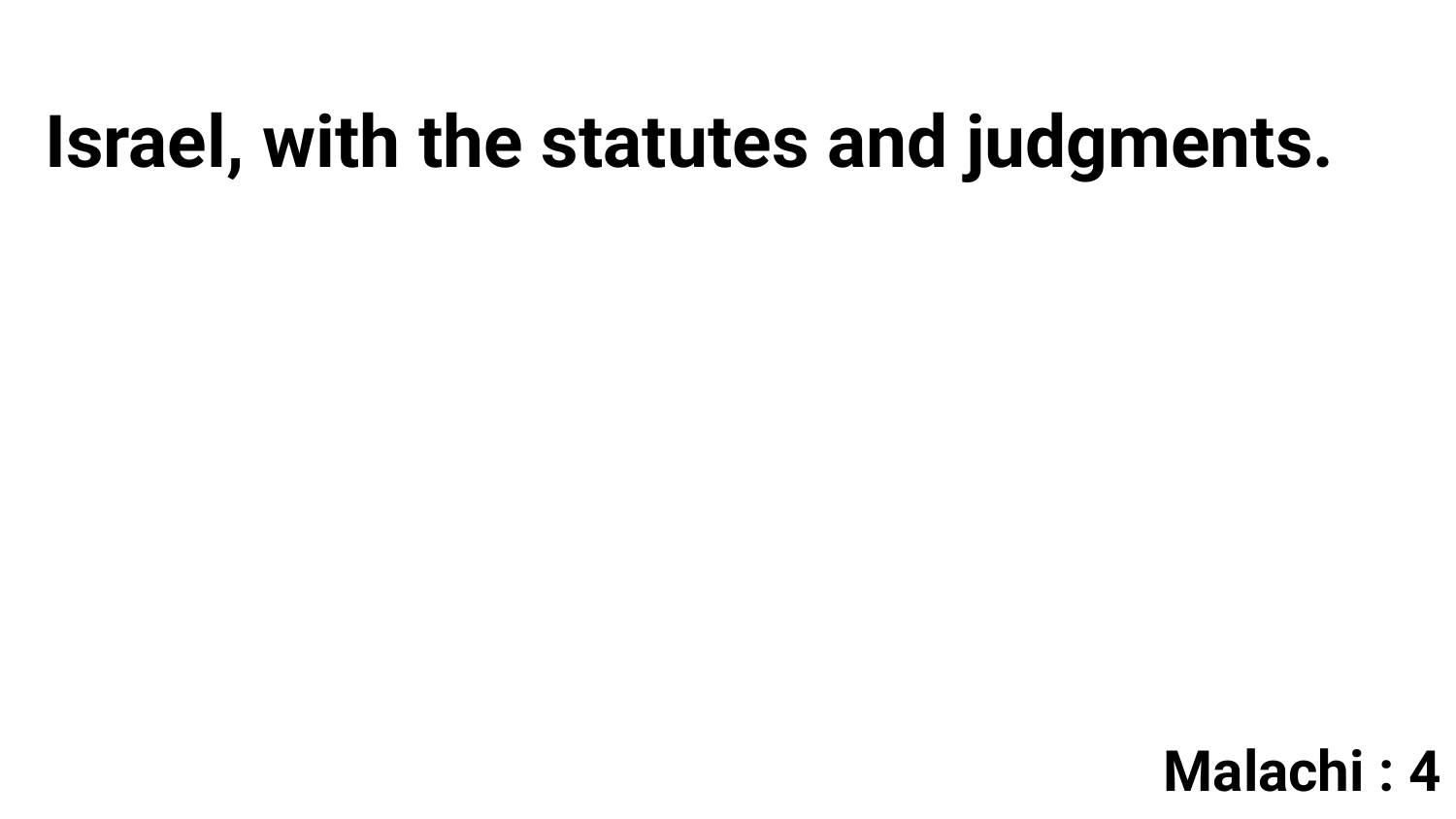

Israel, with the statutes and judgments.
Malachi : 4